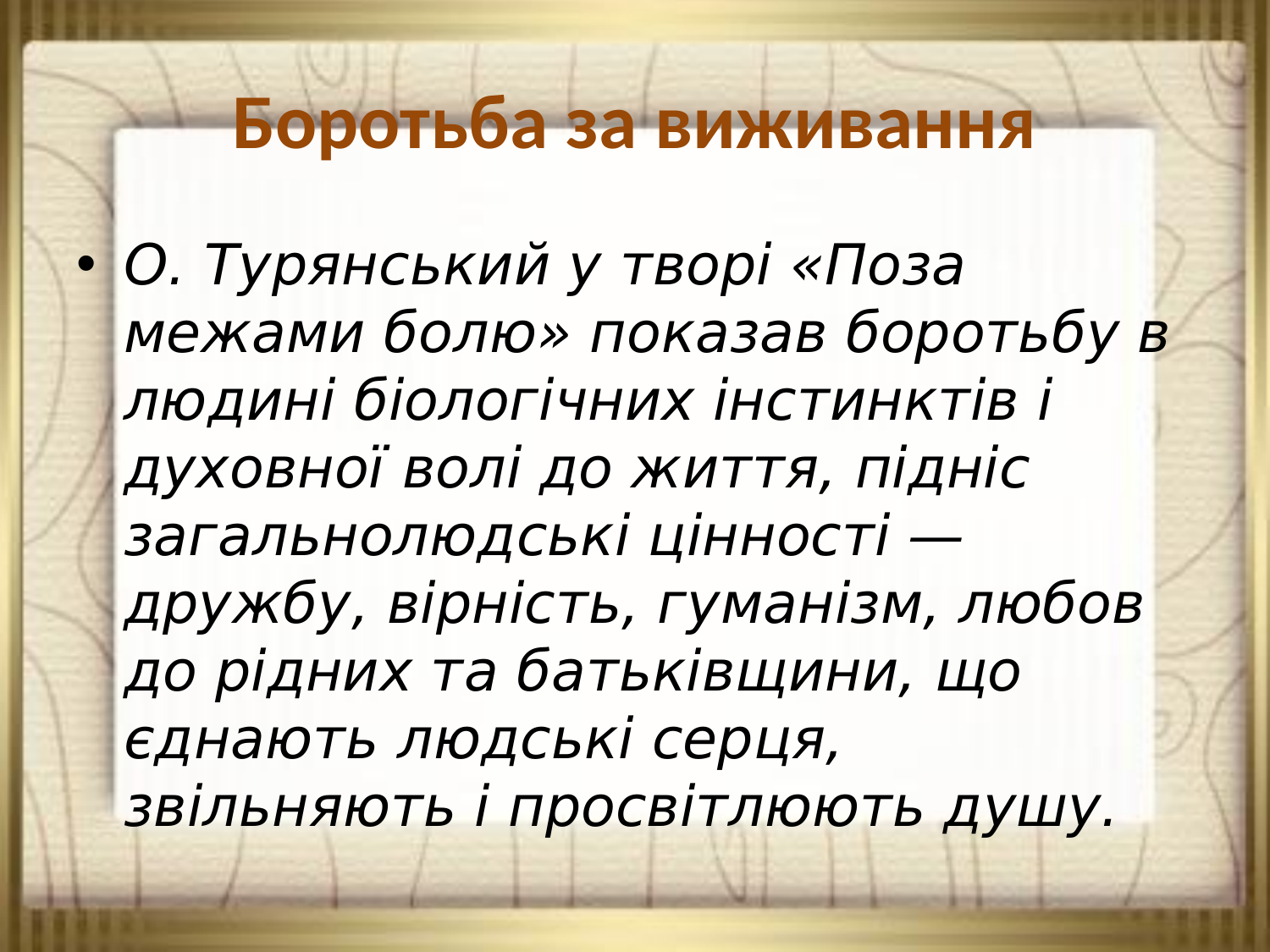

# Боротьба за виживання
О. Турянський у творі «Поза межами болю» показав боротьбу в людині біологічних інстинктів і духовної волі до життя, підніс загальнолюдські цінності — дружбу, вірність, гуманізм, любов до рідних та батьківщини, що єднають людські серця, звільняють і просвітлюють душу.